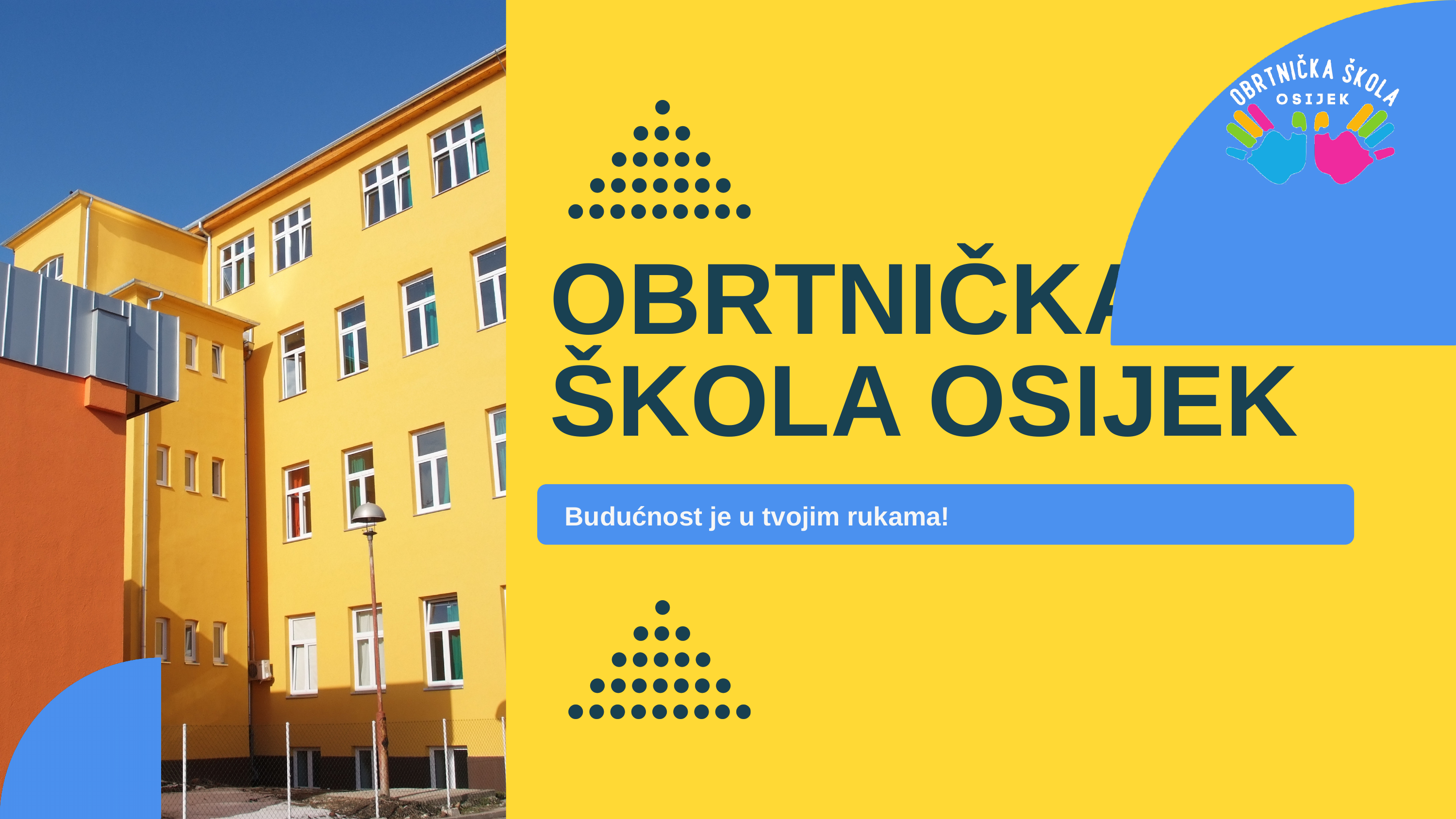

OBRTNIČKA ŠKOLA OSIJEK

Budućnost je u tvojim rukama!